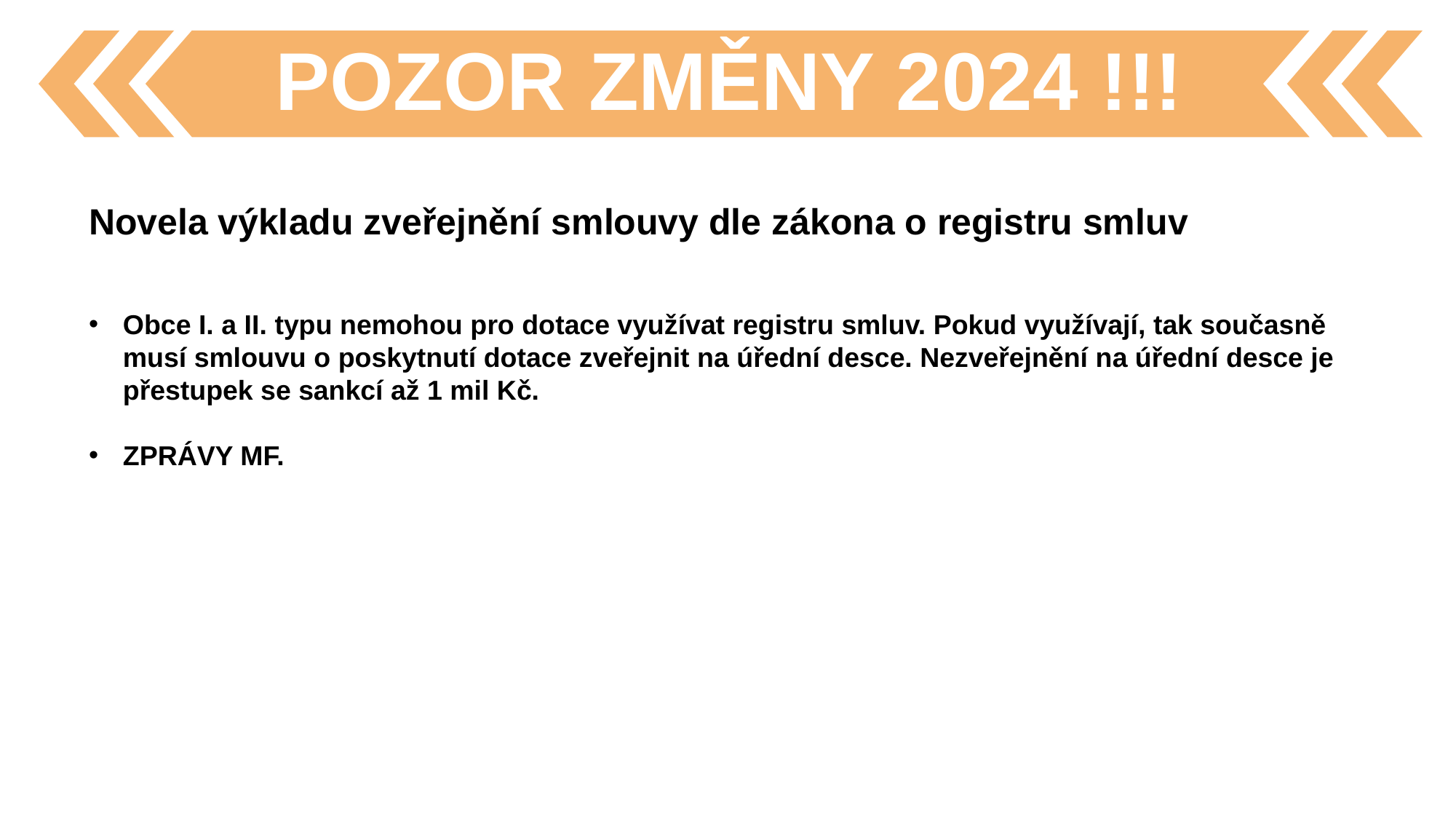

POZOR ZMĚNY 2024 !!!
Novela výkladu zveřejnění smlouvy dle zákona o registru smluv

Obce I. a II. typu nemohou pro dotace využívat registru smluv. Pokud využívají, tak současně musí smlouvu o poskytnutí dotace zveřejnit na úřední desce. Nezveřejnění na úřední desce je přestupek se sankcí až 1 mil Kč.

ZPRÁVY MF.